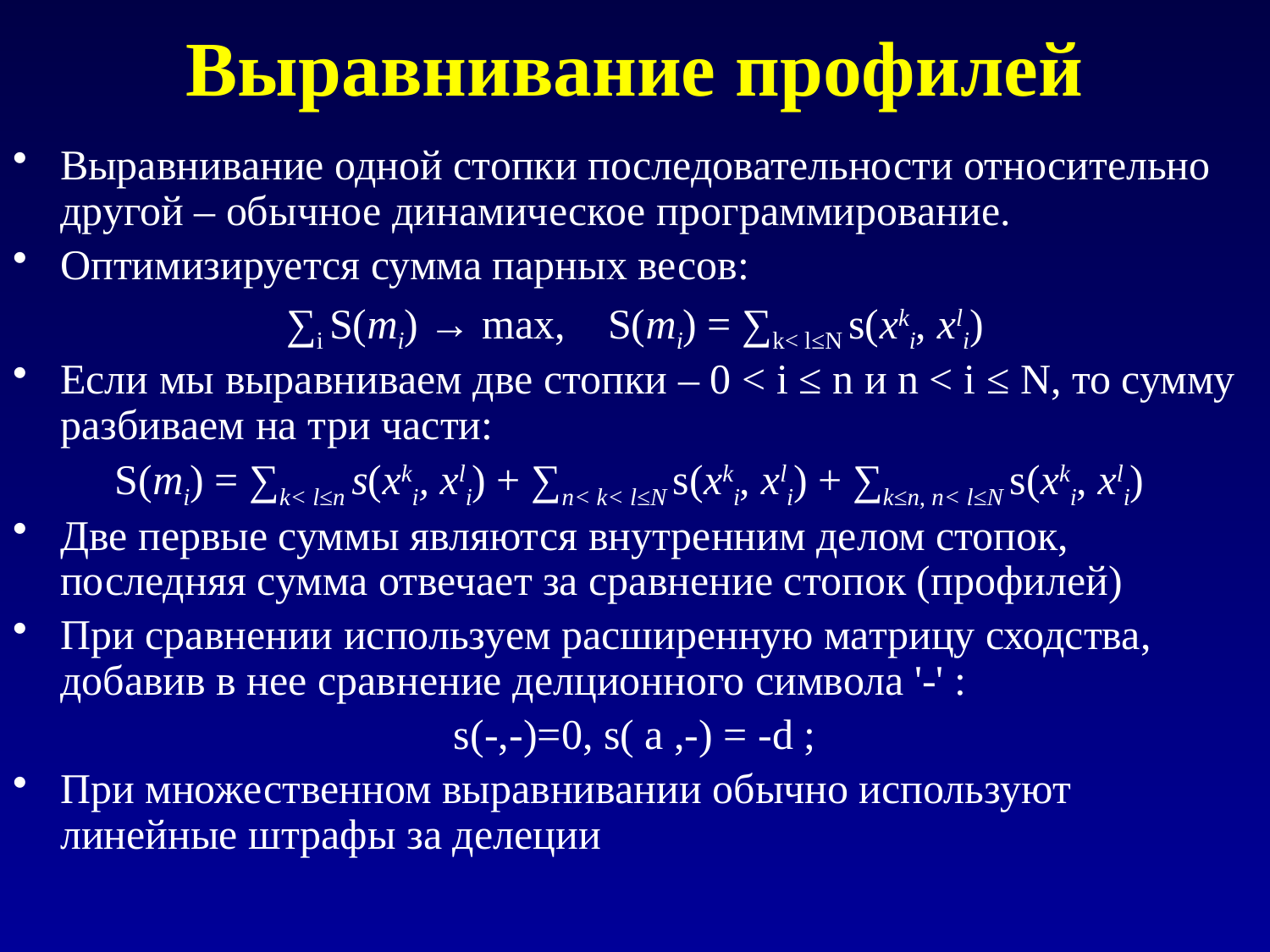

# Выравнивание профилей
Выравнивание одной стопки последовательности относительно другой – обычное динамическое программирование.
Оптимизируется сумма парных весов:
∑i S(mi) → max,    S(mi) = ∑k< l≤N s(xki, xli)
Если мы выравниваем две стопки – 0 < i ≤ n и n < i ≤ N, то сумму разбиваем на три части:
S(mi) = ∑k< l≤n s(xki, xli) + ∑n< k< l≤N s(xki, xli) + ∑k≤n, n< l≤N s(xki, xli)
Две первые суммы являются внутренним делом стопок, последняя сумма отвечает за сравнение стопок (профилей)
При сравнении используем расширенную матрицу сходства, добавив в нее сравнение делционного символа '-' :
s(-,-)=0, s( a ,-) = -d ;
При множественном выравнивании обычно используют линейные штрафы за делеции